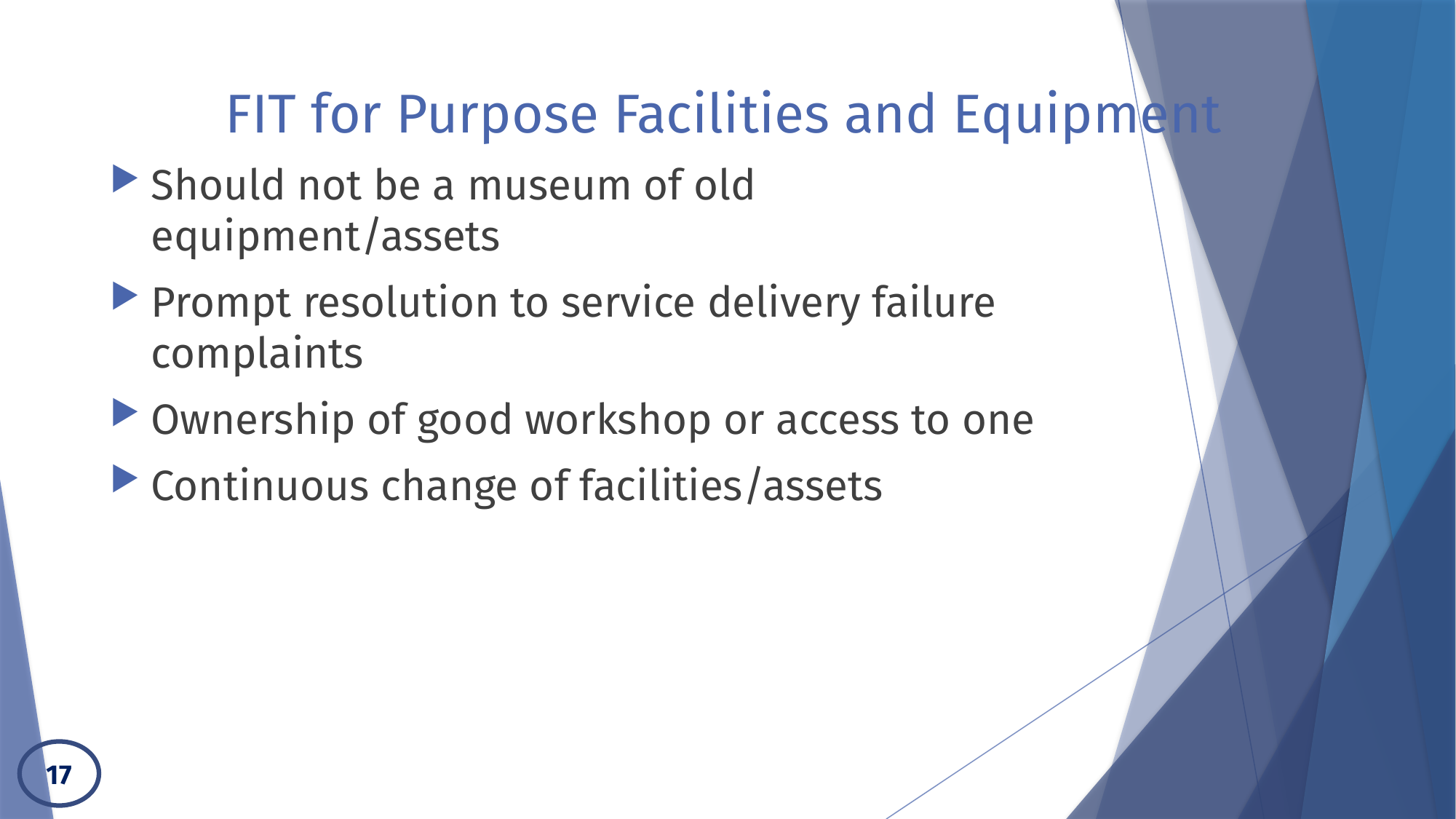

# FIT for Purpose Facilities and Equipment
Should not be a museum of old equipment/assets
Prompt resolution to service delivery failure complaints
Ownership of good workshop or access to one
Continuous change of facilities/assets

17